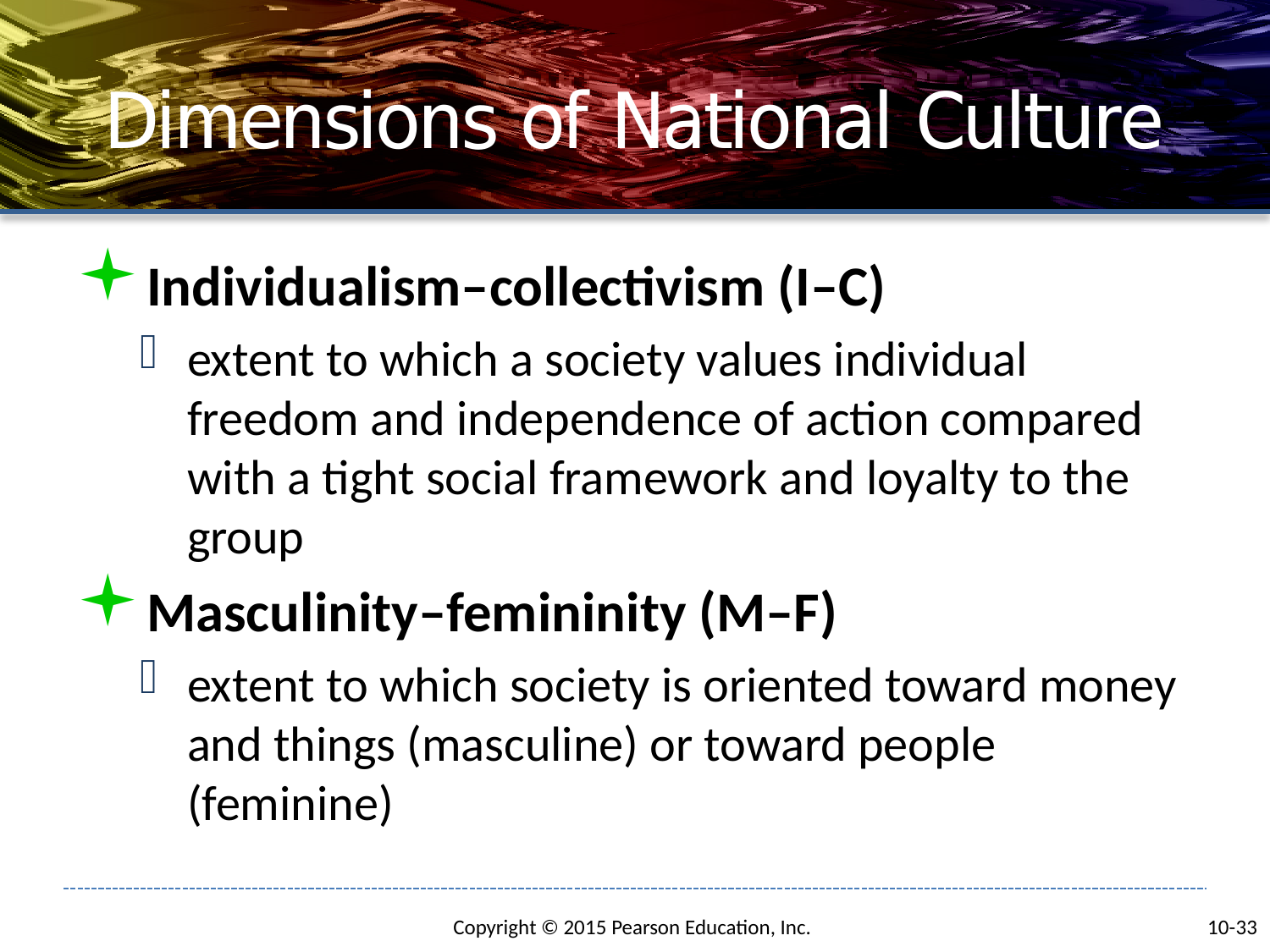

# Dimensions of National Culture
Individualism–collectivism (I–C)
extent to which a society values individual freedom and independence of action compared with a tight social framework and loyalty to the group
Masculinity–femininity (M–F)
extent to which society is oriented toward money and things (masculine) or toward people (feminine)
10-33
Copyright © 2015 Pearson Education, Inc.